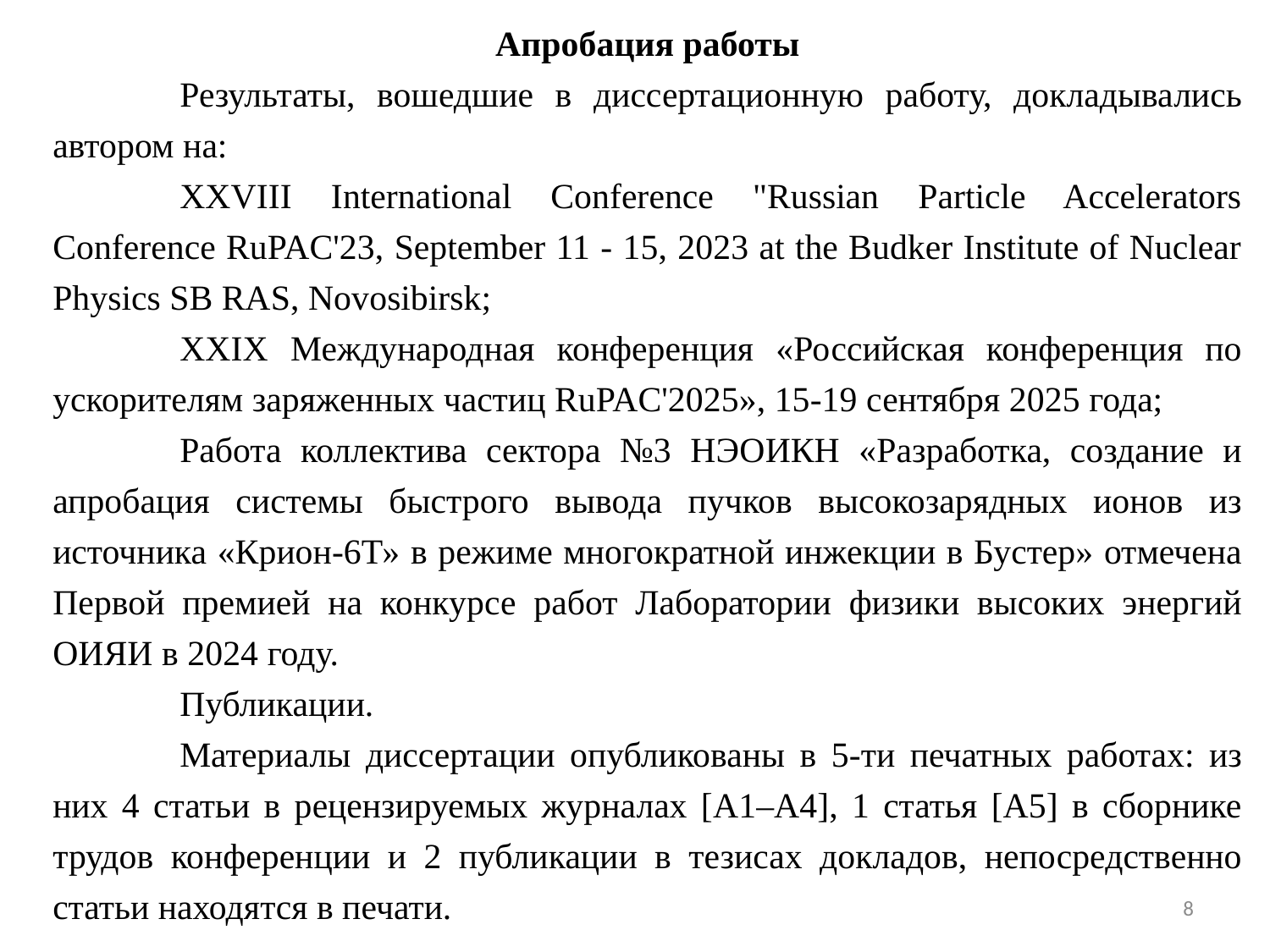

Апробация работы
	Результаты, вошедшие в диссертационную работу, докладывались автором на:
	XXVIII International Conference "Russian Particle Accelerators Conference RuPAC'23, September 11 - 15, 2023 at the Budker Institute of Nuclear Physics SB RAS, Novosibirsk;
	ХХIХ Международная конференция «Российская конференция по ускорителям заряженных частиц RuPAC'2025», 15-19 сентября 2025 года;
	Работа коллектива сектора №3 НЭОИКН «Разработка, создание и апробация системы быстрого вывода пучков высокозарядных ионов из источника «Крион-6Т» в режиме многократной инжекции в Бустер» отмечена Первой премией на конкурсе работ Лаборатории физики высоких энергий ОИЯИ в 2024 году.
	Публикации.
	Материалы диссертации опубликованы в 5-ти печатных работах: из них 4 статьи в рецензируемых журналах [А1–А4], 1 статья [А5] в сборнике трудов конференции и 2 публикации в тезисах докладов, непосредственно статьи находятся в печати.

8